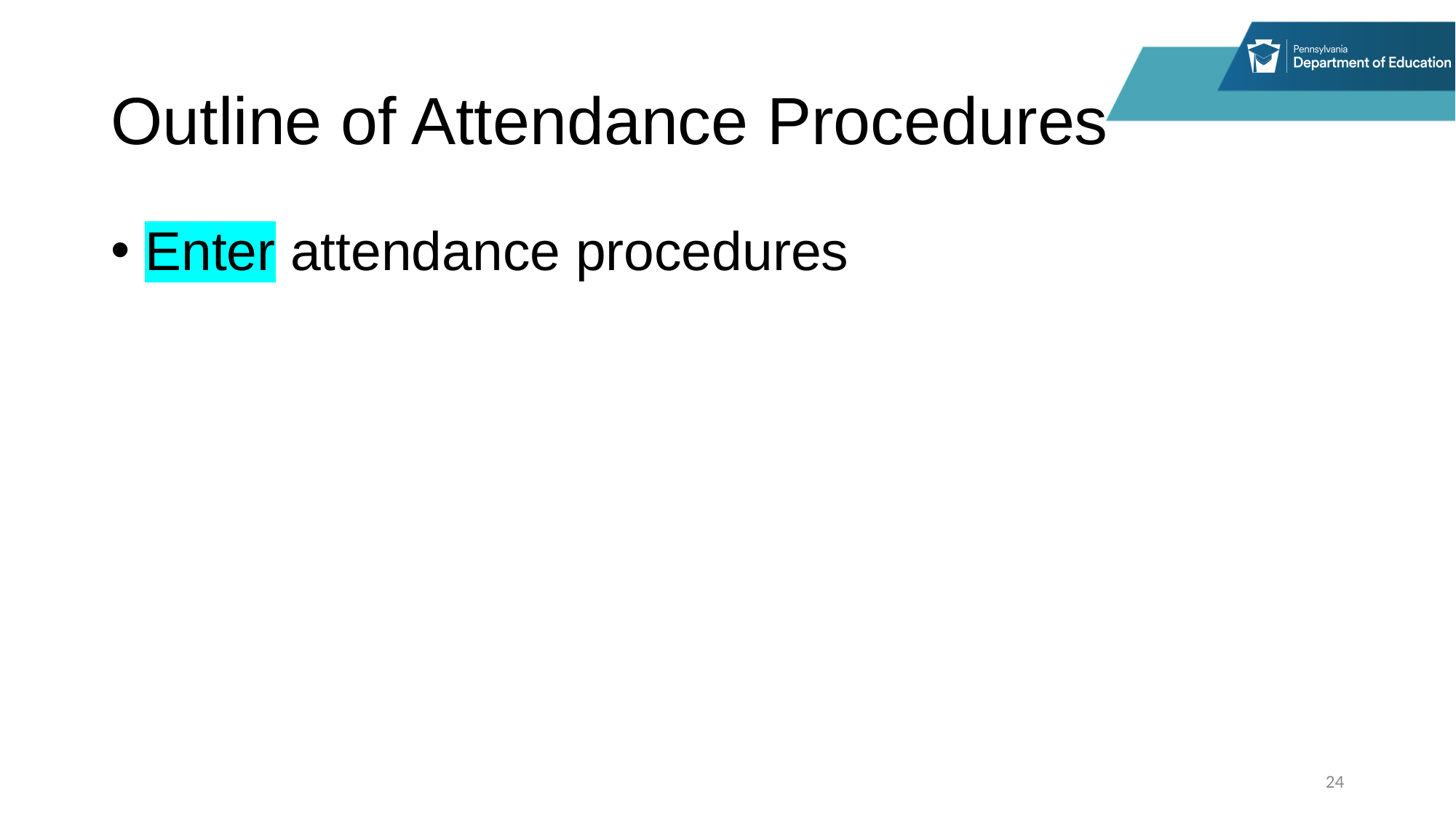

# Outline of Attendance Procedures
Enter attendance procedures

24